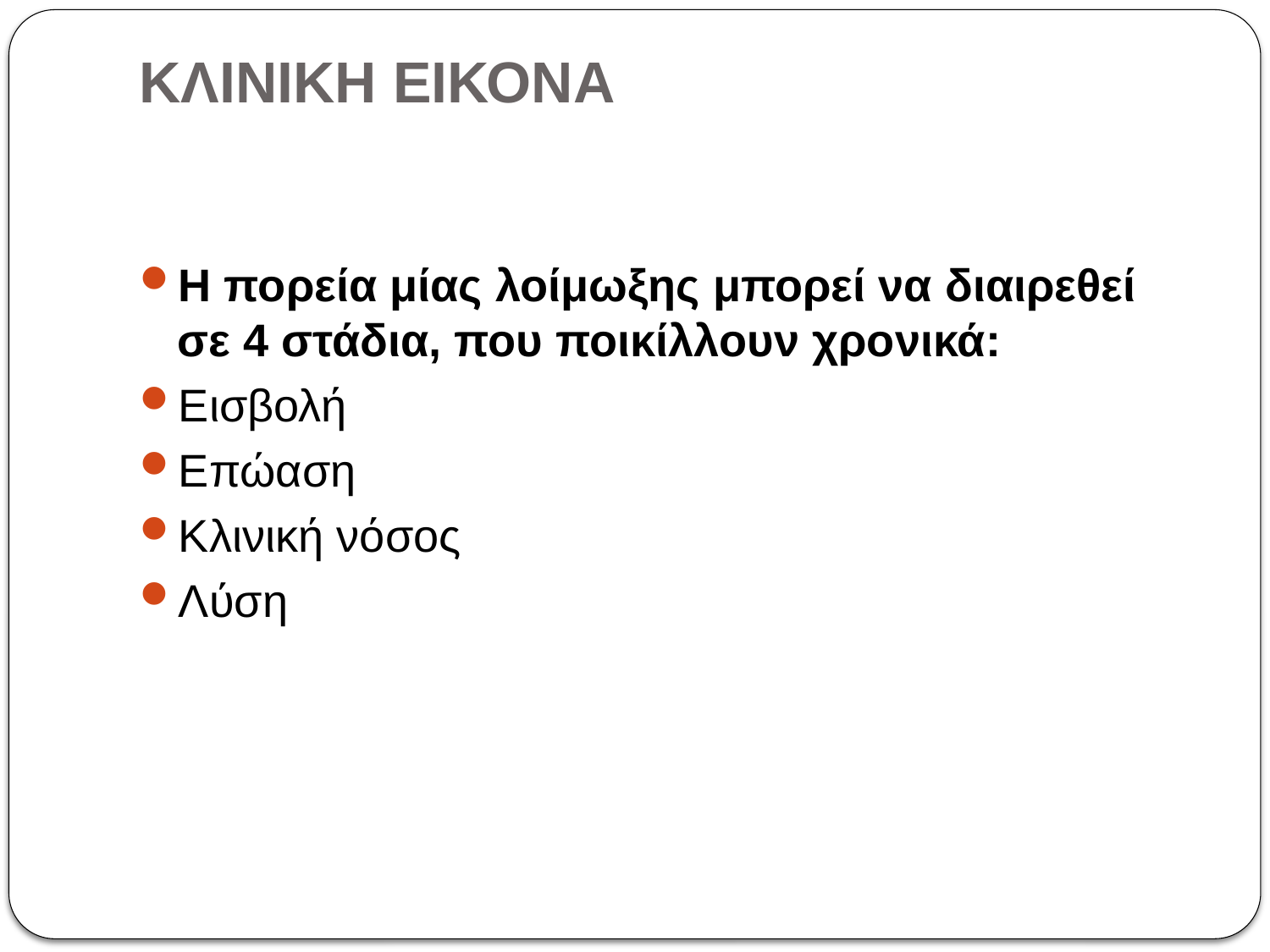

ΚΛΙΝΙΚΗ ΕΙΚΟΝΑ

Η πορεία μίας λοίμωξης μπορεί να διαιρεθεί σε 4 στάδια, που ποικίλλουν χρονικά:
Εισβολή
Επώαση
Κλινική νόσος
Λύση